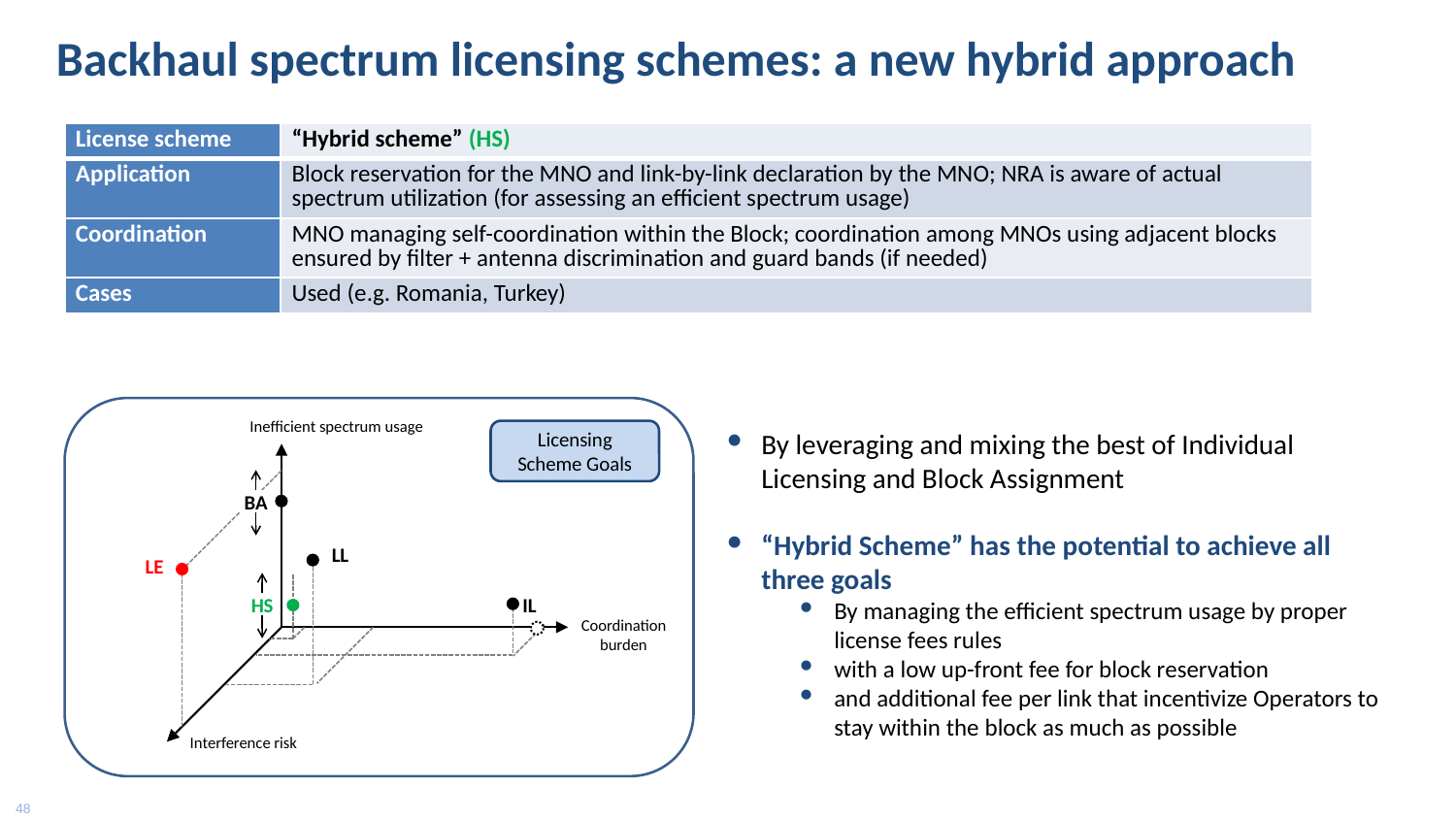

# Backhaul spectrum licensing schemes: a new hybrid approach
| License scheme | “Hybrid scheme” (HS) |
| --- | --- |
| Application | Block reservation for the MNO and link-by-link declaration by the MNO; NRA is aware of actual spectrum utilization (for assessing an efficient spectrum usage) |
| Coordination | MNO managing self-coordination within the Block; coordination among MNOs using adjacent blocks ensured by filter + antenna discrimination and guard bands (if needed) |
| Cases | Used (e.g. Romania, Turkey) |

Inefficient spectrum usage
By leveraging and mixing the best of Individual Licensing and Block Assignment

“Hybrid Scheme” has the potential to achieve all three goals
By managing the efficient spectrum usage by proper license fees rules
with a low up-front fee for block reservation
and additional fee per link that incentivize Operators to stay within the block as much as possible
Licensing Scheme Goals

BA

LL
LE

HS
IL

Coordination
burden

Interference risk